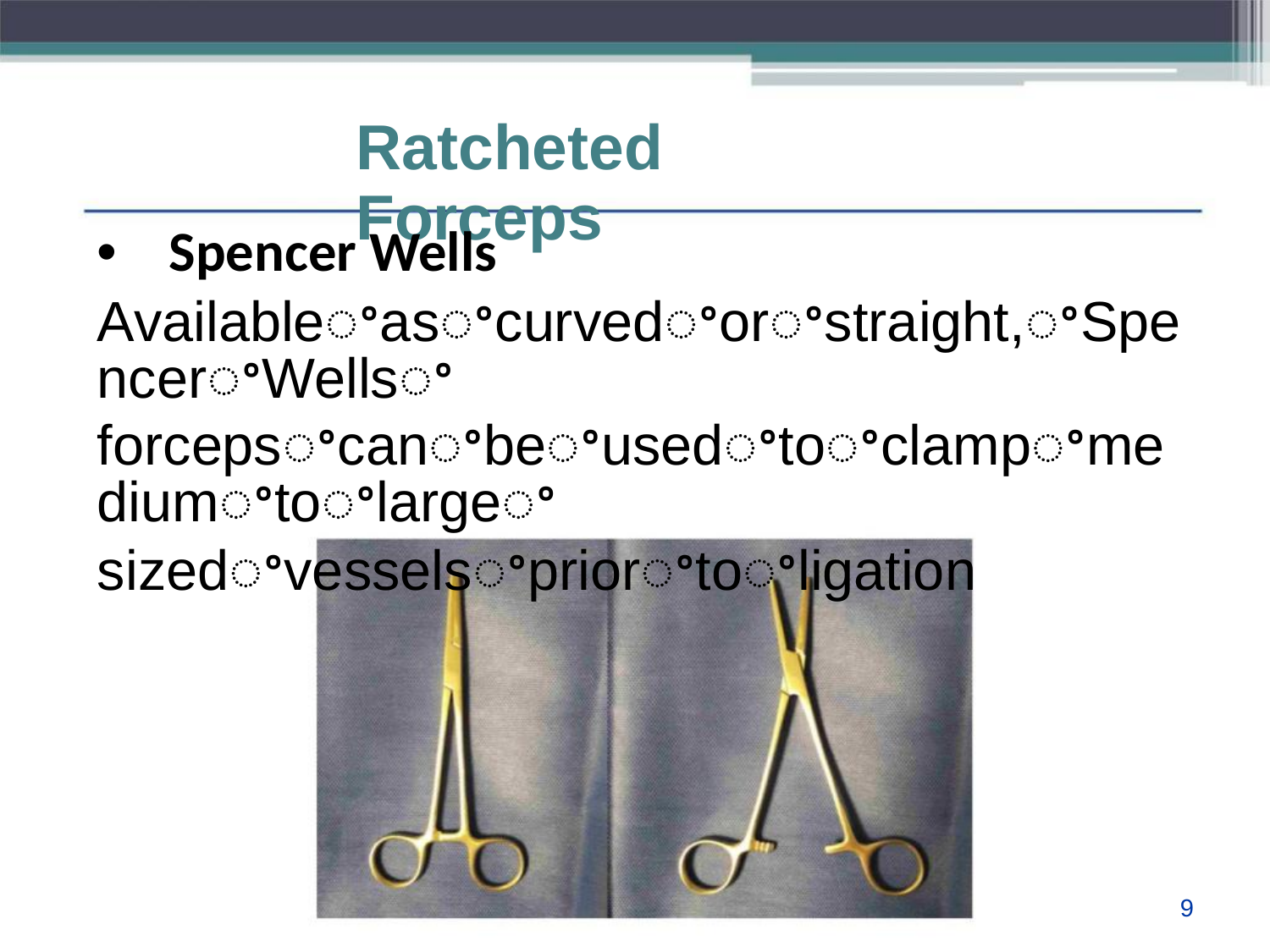

Ratcheted Forceps
• Spencer Wells
Availableꢀasꢀcurvedꢀorꢀstraight,ꢀSpencerꢀWellsꢀ
forcepsꢀcanꢀbeꢀusedꢀtoꢀclampꢀmediumꢀtoꢀlargeꢀ
sizedꢀvesselsꢀpriorꢀtoꢀligation
9